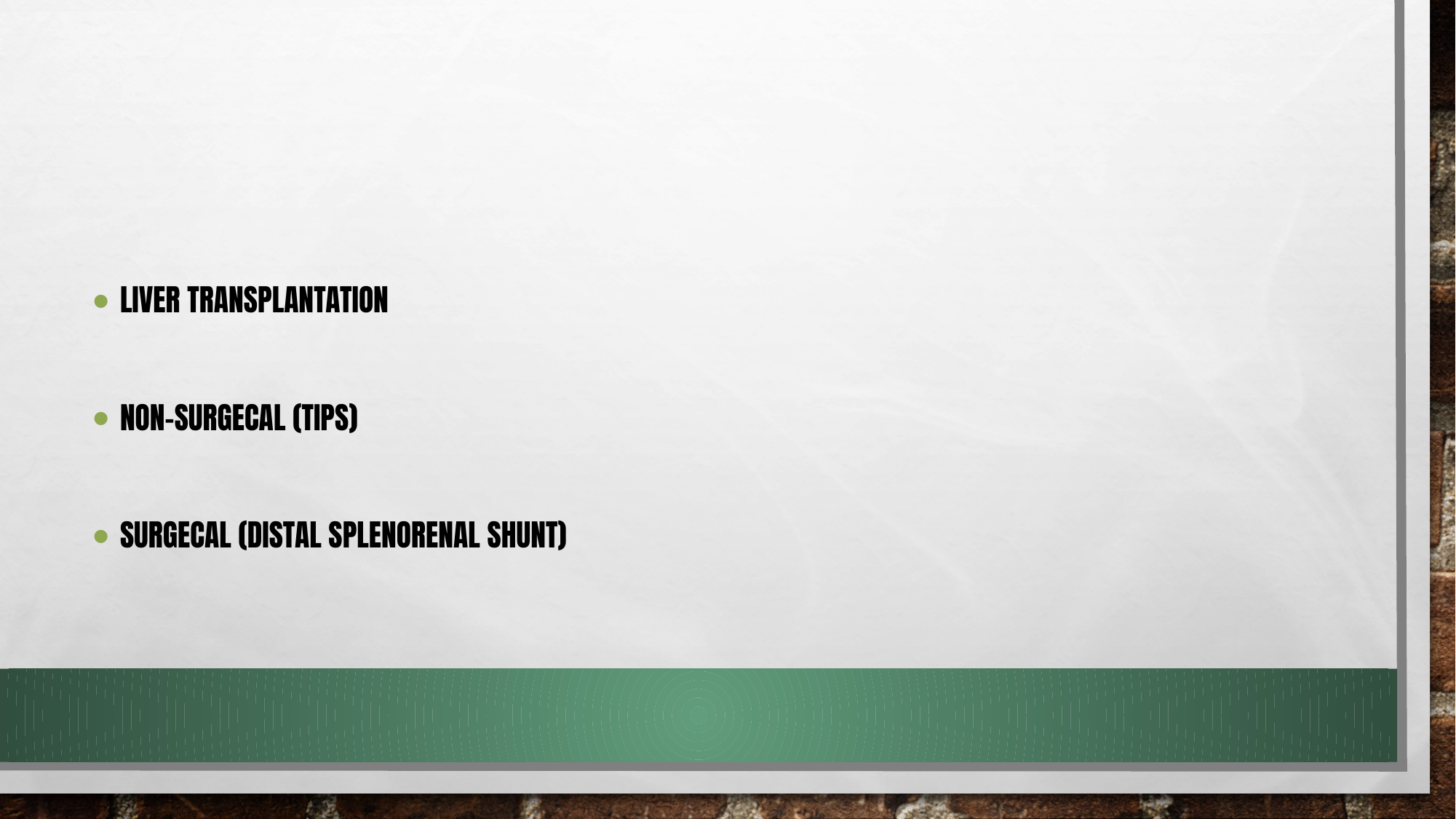

Liver transplantation

Non-surgecal (TIPS)

Surgecal (distal splenorenal shunt)